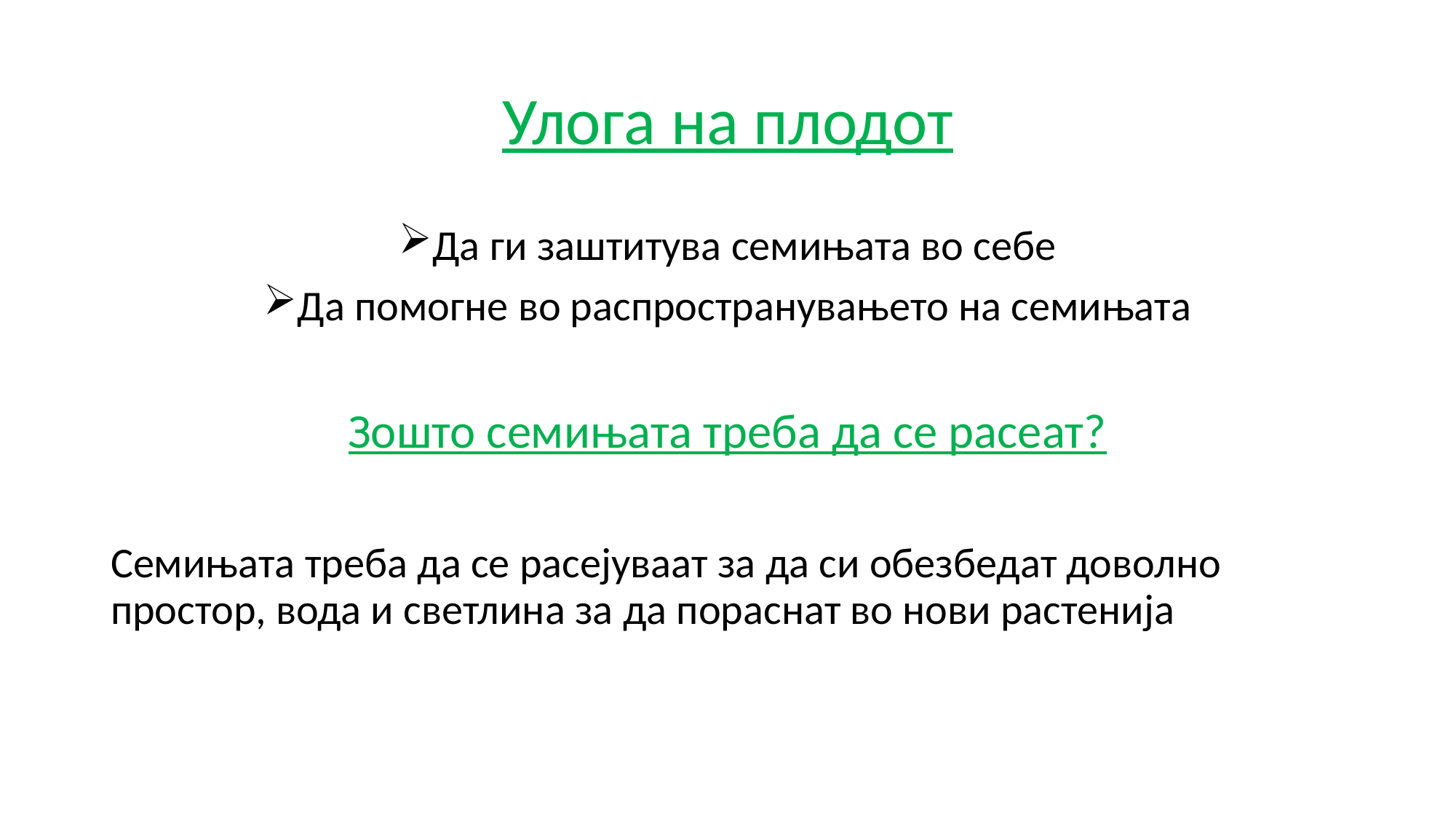

Улога на плодот
Да ги заштитува семињата во себе
Да помогне во распространувањето на семињата

Зошто семињата треба да се расеат?

Семињата треба да се расејуваат за да си обезбедат доволно простор, вода и светлина за да пораснат во нови растенија